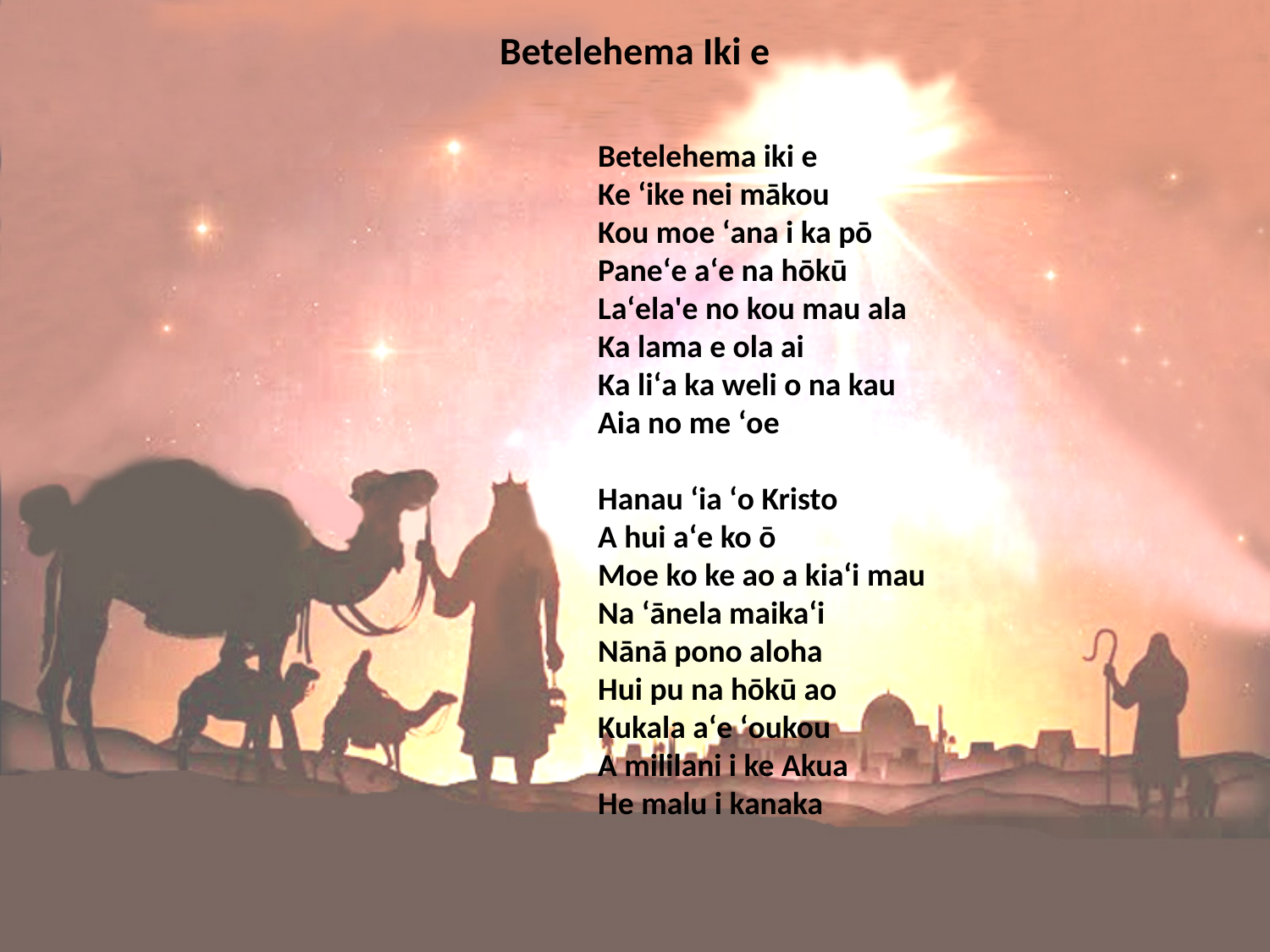

# Betelehema Iki e
Betelehema iki e
Ke ʻike nei mākou
Kou moe ʻana i ka pō
Paneʻe aʻe na hōkū
Laʻela'e no kou mau ala
Ka lama e ola ai
Ka liʻa ka weli o na kau
Aia no me ʻoe

Hanau ʻia ʻo Kristo
A hui aʻe ko ō
Moe ko ke ao a kiaʻi mau
Na ʻānela maikaʻi
Nānā pono aloha
Hui pu na hōkū ao
Kukala aʻe ʻoukou
A mililani i ke Akua
He malu i kanaka